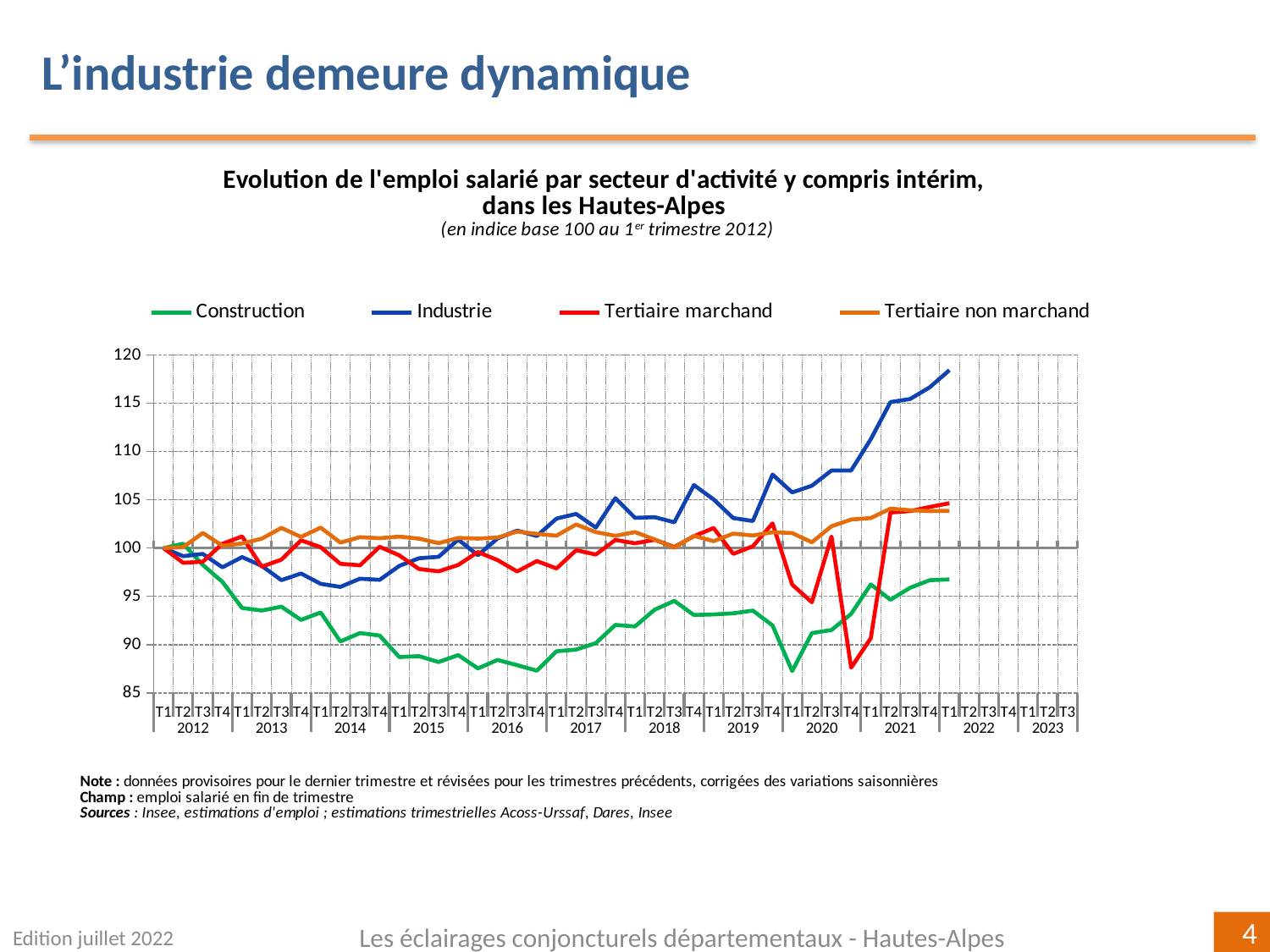

L’industrie demeure dynamique

[unsupported chart]

Edition juillet 2022
Les éclairages conjoncturels départementaux - Hautes-Alpes
4